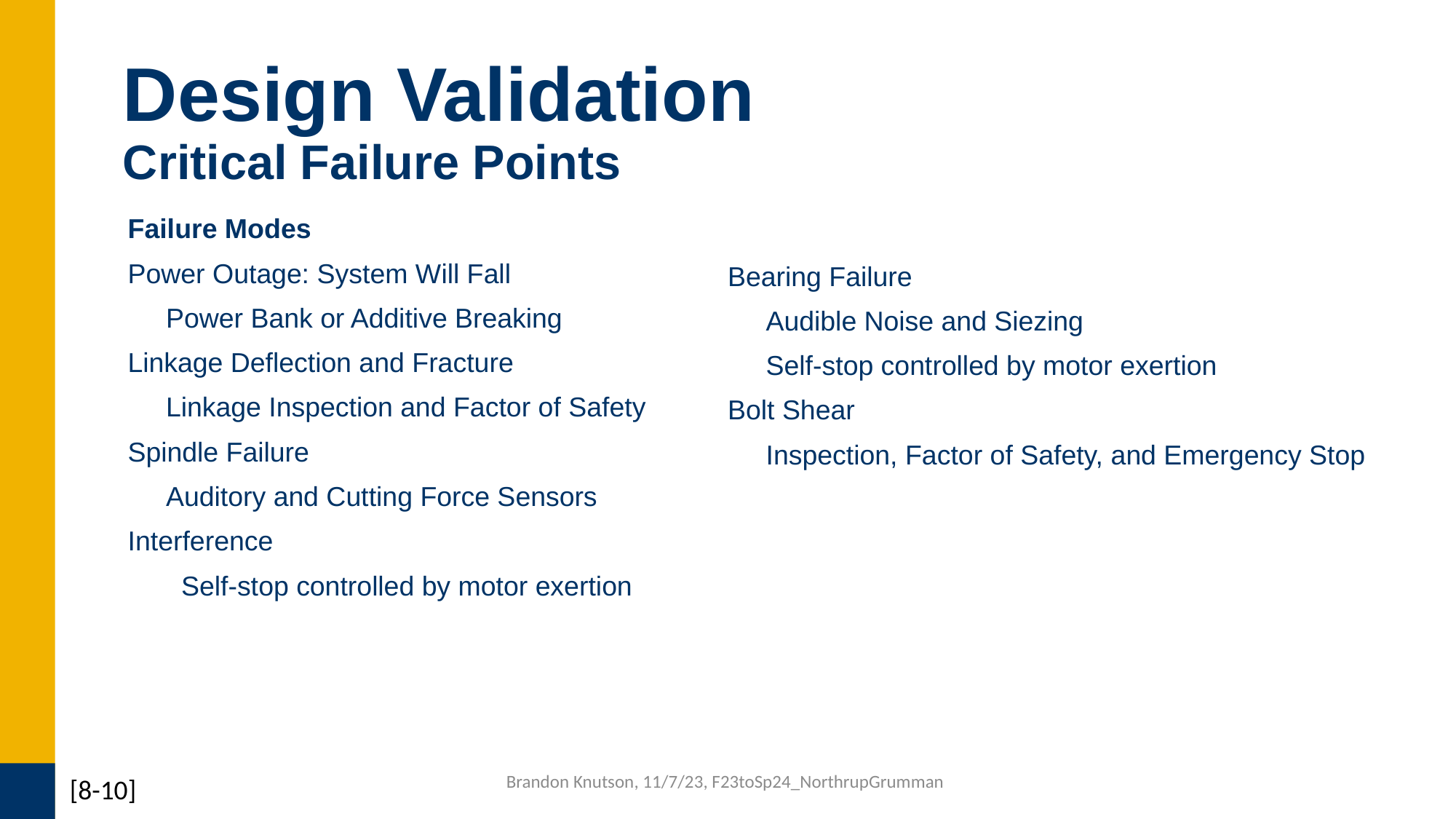

# Design Validation Critical Failure Points

Bearing Failure
     Audible Noise and Siezing
     Self-stop controlled by motor exertion
Bolt Shear
     Inspection, Factor of Safety, and Emergency Stop

Failure Modes
Power Outage: System Will Fall
     Power Bank or Additive Breaking
Linkage Deflection and Fracture
     Linkage Inspection and Factor of Safety
Spindle Failure
     Auditory and Cutting Force Sensors
Interference
       Self-stop controlled by motor exertion

Brandon Knutson, 11/7/23, F23toSp24_NorthrupGrumman
[8-10]